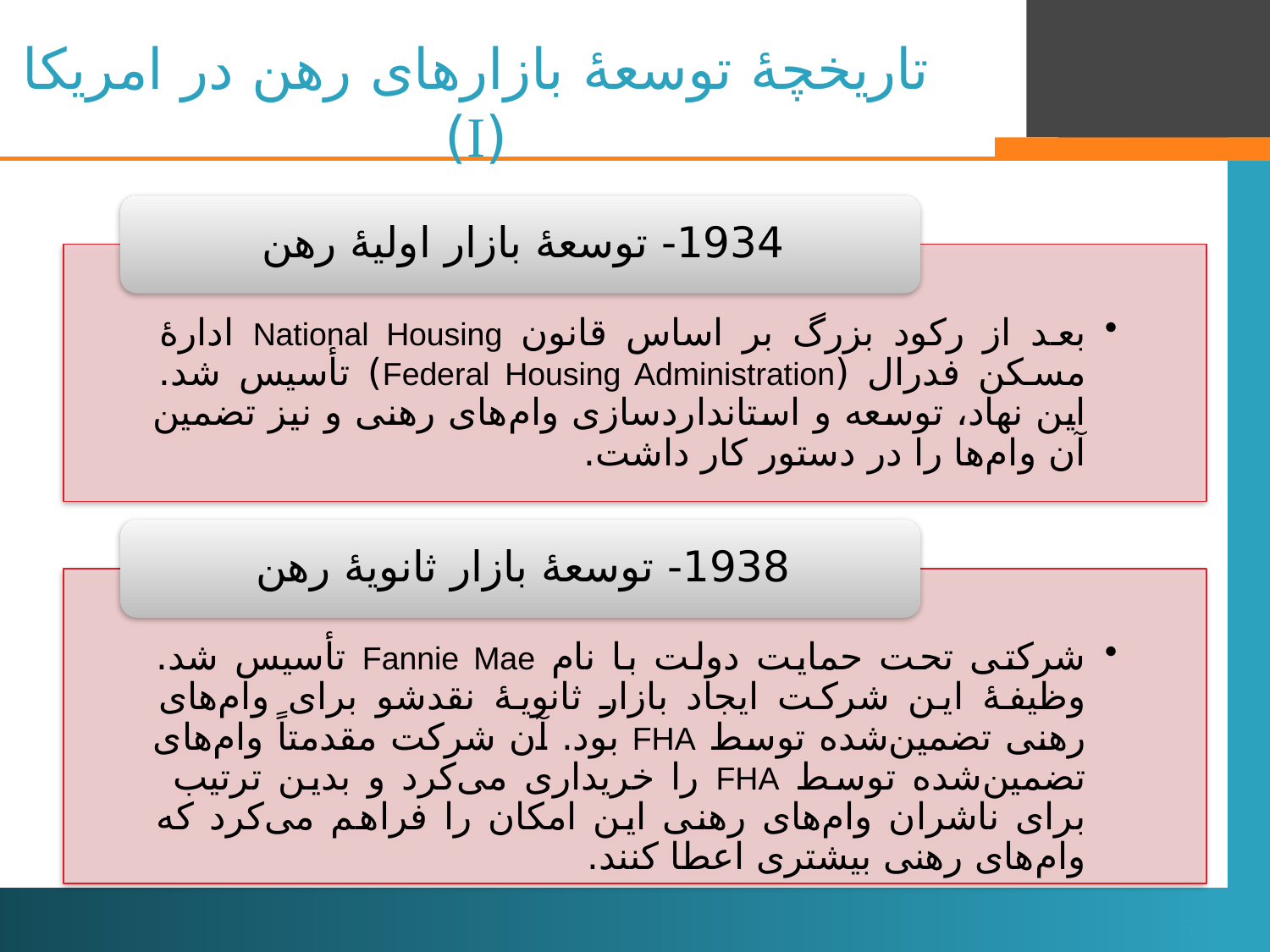

# تاریخچۀ توسعۀ بازارهای رهن در امریکا (I)
بعد از رکود بزرگ بر اساس قانون National Housing ادارۀ مسکن فدرال (Federal Housing Administration) تأسیس شد. این نهاد، توسعه و استانداردسازی وام‌های رهنی و نیز تضمین آن وام‌ها را در دستور کار داشت.
1934- توسعۀ بازار اولیۀ رهن
شرکتی تحت حمایت دولت با نام Fannie Mae تأسیس شد. وظیفۀ این شرکت ایجاد بازار ثانویۀ نقدشو برای وام‌های رهنی تضمین‌شده توسط FHA بود. آن شرکت مقدمتاً وام‌های تضمین‌شده توسط FHA را خریداری می‌کرد و بدین ترتیب  برای ناشران وام‌های رهنی این امکان را فراهم می‌کرد که وام‌های رهنی بیشتری اعطا کنند.
1938- توسعۀ بازار ثانویۀ رهن
6